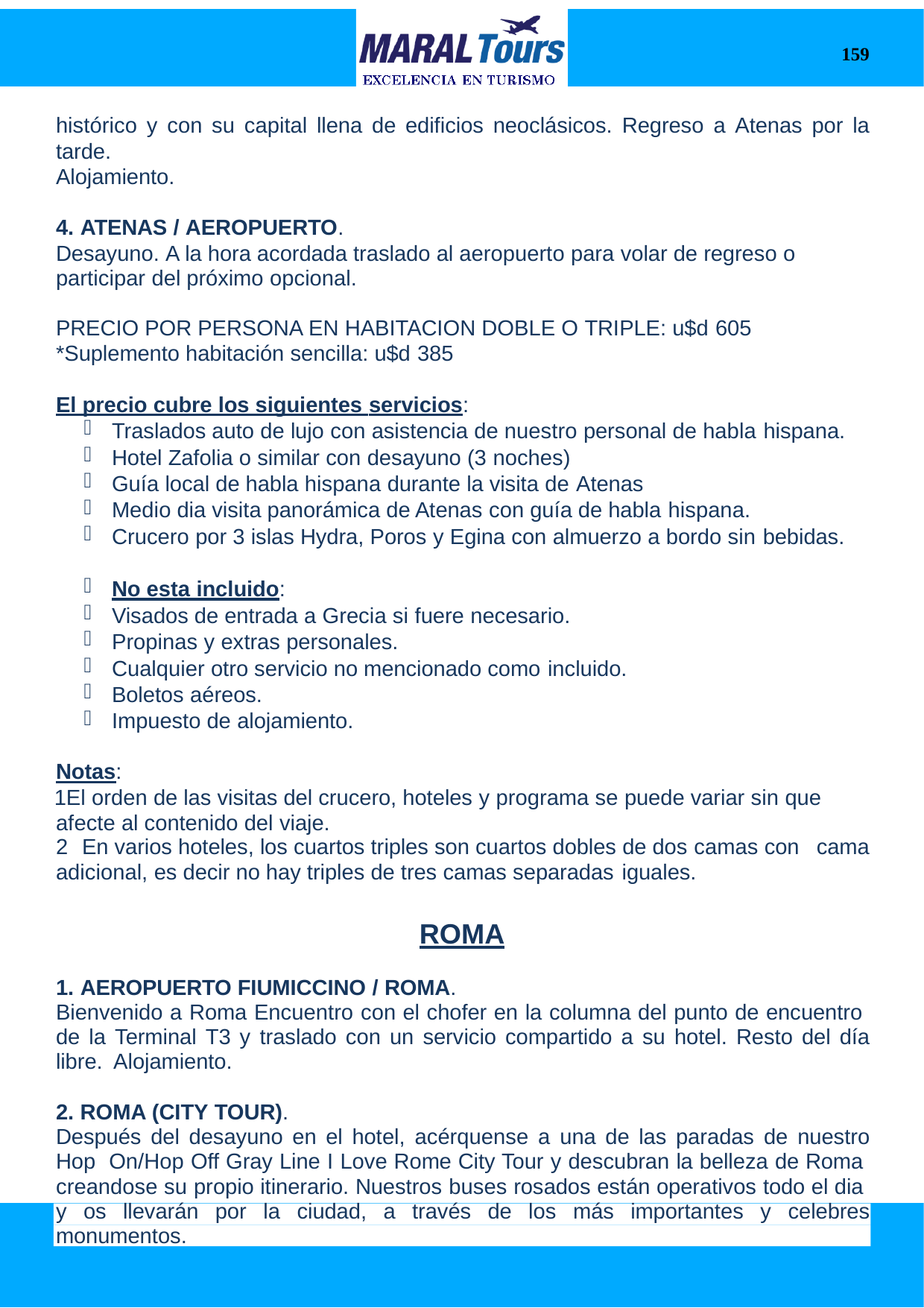

159

histórico y con su capital llena de edificios neoclásicos. Regreso a Atenas por la tarde.
Alojamiento.

ATENAS / AEROPUERTO.
Desayuno. A la hora acordada traslado al aeropuerto para volar de regreso o  participar del próximo opcional.

PRECIO POR PERSONA EN HABITACION DOBLE O TRIPLE: u$d 605
*Suplemento habitación sencilla: u$d 385

El precio cubre los siguientes servicios:
Traslados auto de lujo con asistencia de nuestro personal de habla hispana.
Hotel Zafolia o similar con desayuno (3 noches)
Guía local de habla hispana durante la visita de Atenas
Medio dia visita panorámica de Atenas con guía de habla hispana.
Crucero por 3 islas Hydra, Poros y Egina con almuerzo a bordo sin bebidas.

No esta incluido:
Visados de entrada a Grecia si fuere necesario.
Propinas y extras personales.
Cualquier otro servicio no mencionado como incluido.
Boletos aéreos.
Impuesto de alojamiento.

Notas:
El orden de las visitas del crucero, hoteles y programa se puede variar sin que  afecte al contenido del viaje.
En varios hoteles, los cuartos triples son cuartos dobles de dos camas con  cama
adicional, es decir no hay triples de tres camas separadas iguales.

ROMA
AEROPUERTO FIUMICCINO / ROMA.
Bienvenido a Roma Encuentro con el chofer en la columna del punto de encuentro  de la Terminal T3 y traslado con un servicio compartido a su hotel. Resto del día libre.  Alojamiento.

ROMA (CITY TOUR).
Después del desayuno en el hotel, acérquense a una de las paradas de nuestro Hop  On/Hop Off Gray Line I Love Rome City Tour y descubran la belleza de Roma  creandose su propio itinerario. Nuestros buses rosados están operativos todo el dia  y os llevarán por la ciudad, a través de los más importantes y celebres monumentos.